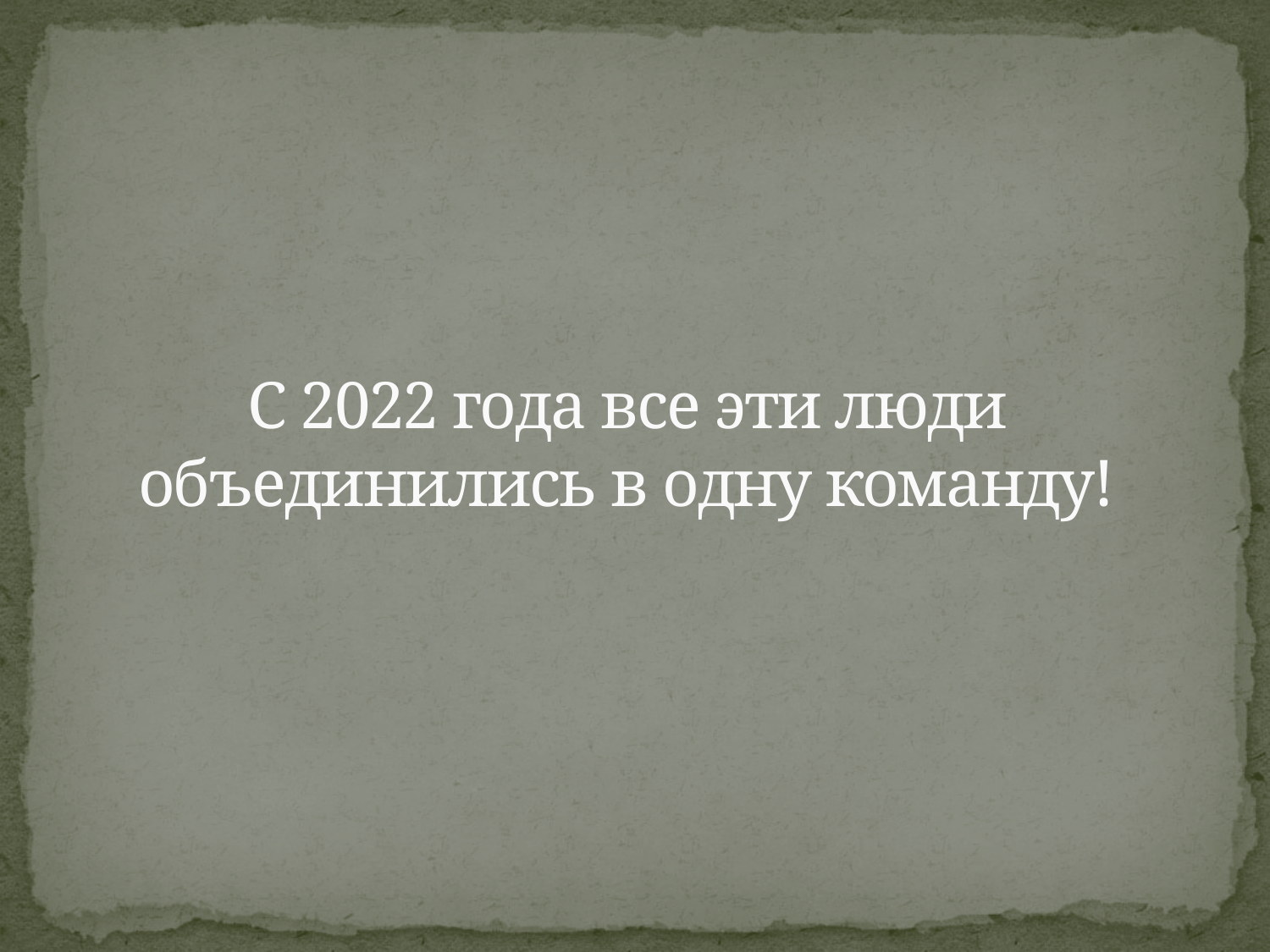

# С 2022 года все эти люди объединились в одну команду!